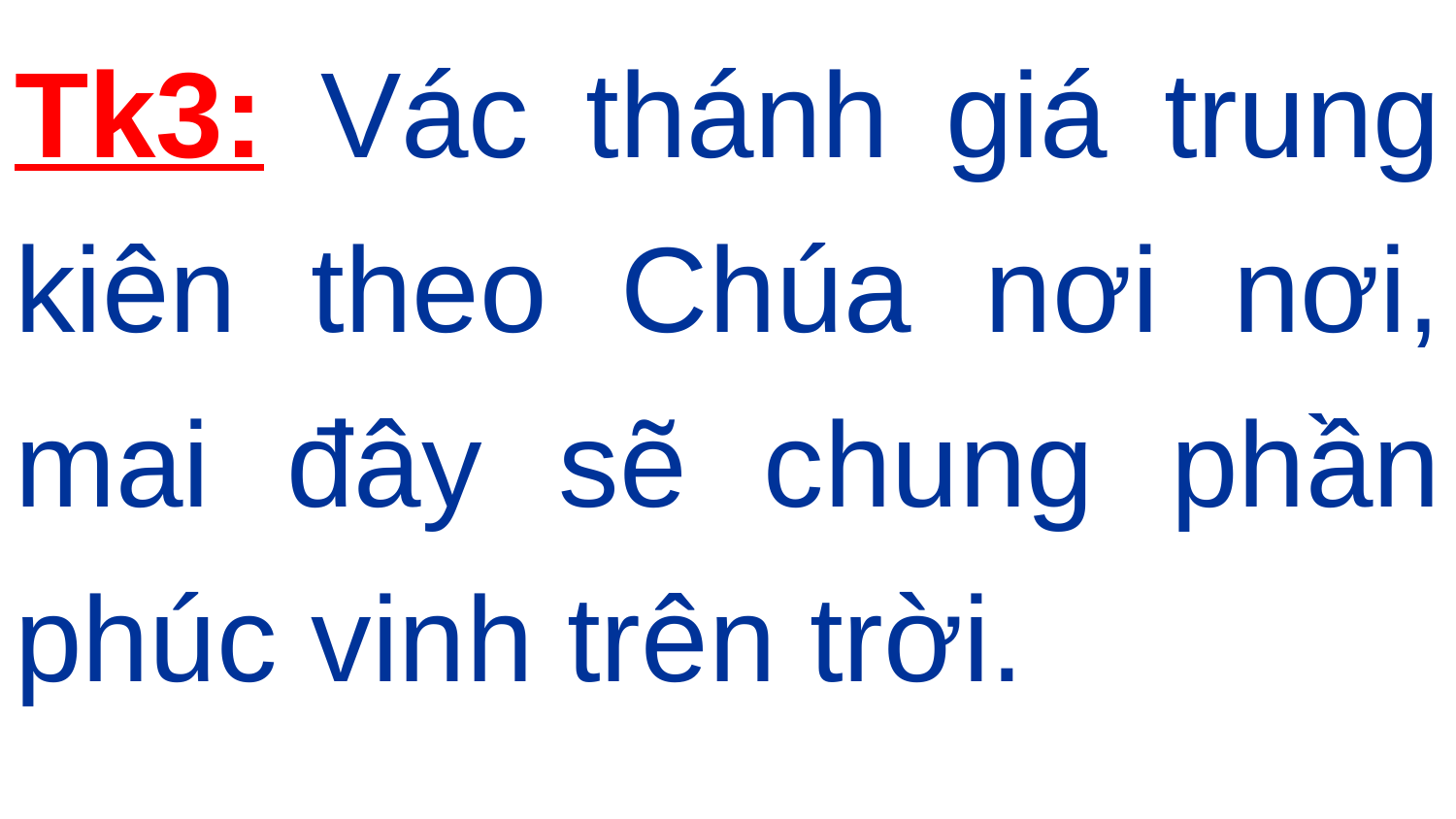

Tk3: Vác thánh giá trung kiên theo Chúa nơi nơi, mai đây sẽ chung phần phúc vinh trên trời.